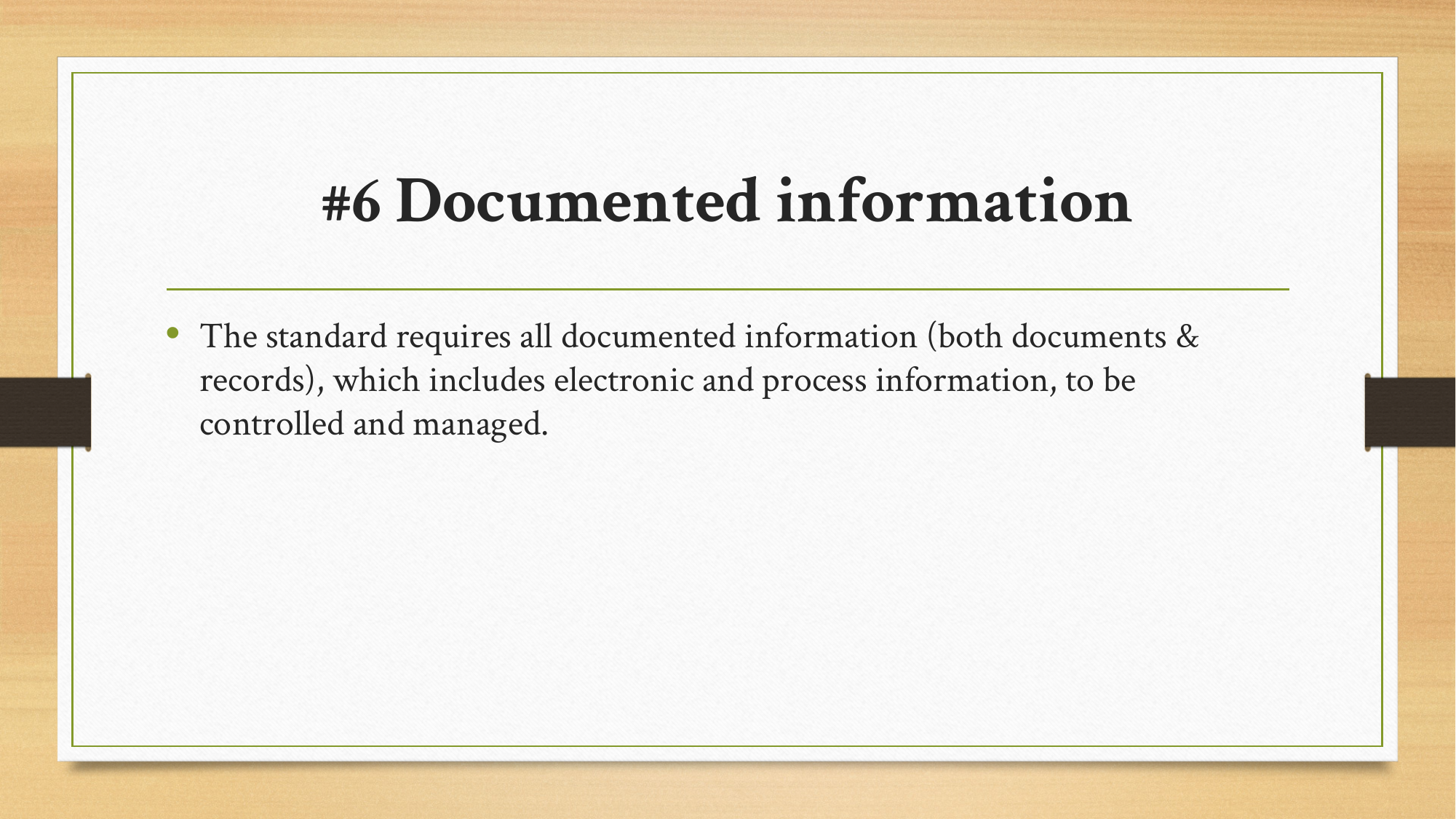

# #6 Documented information
The standard requires all documented information (both documents & records), which includes electronic and process information, to be controlled and managed.